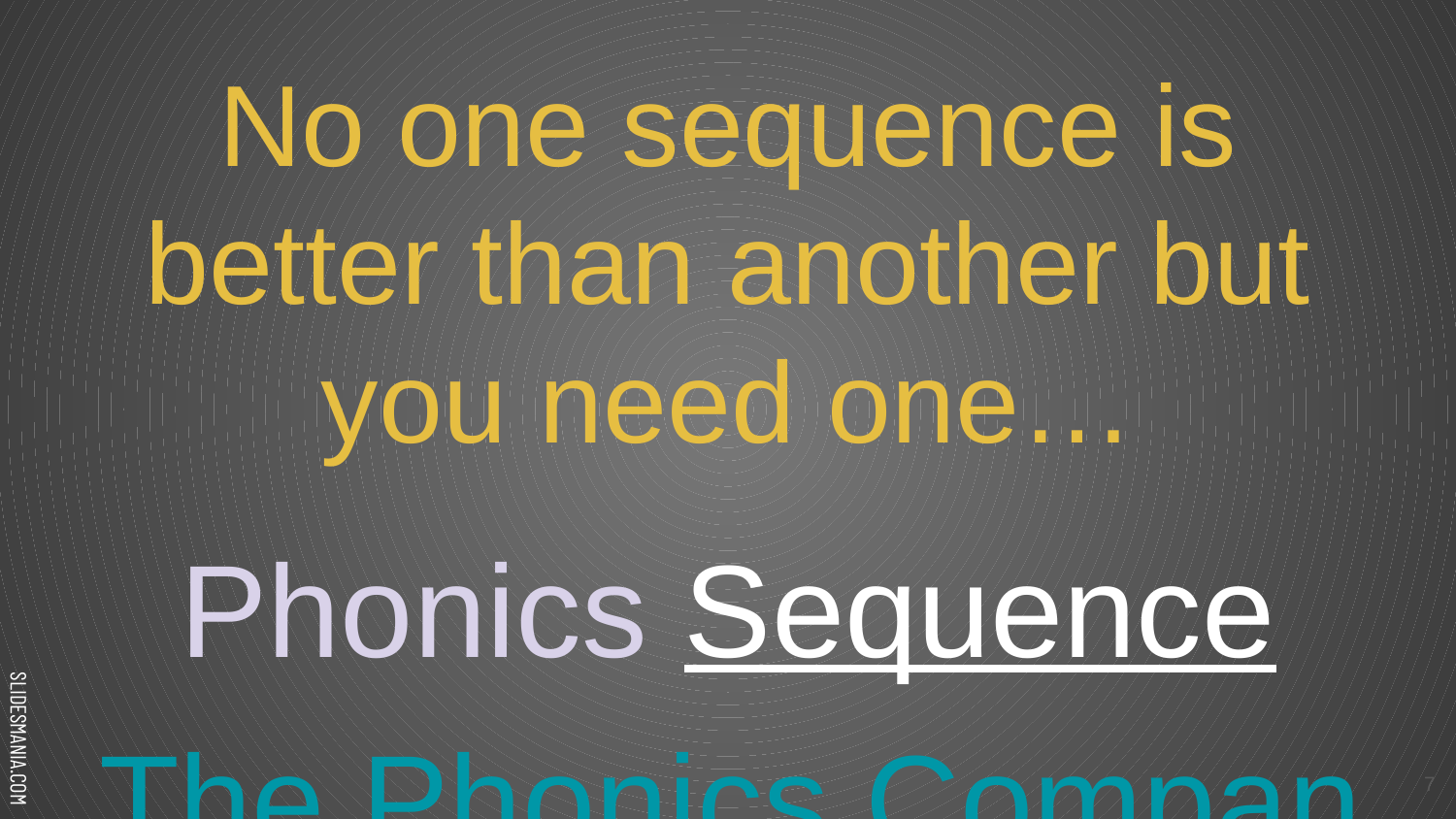

No one sequence is better than another but you need one…

Phonics Sequence
 The Phonics Companion

7